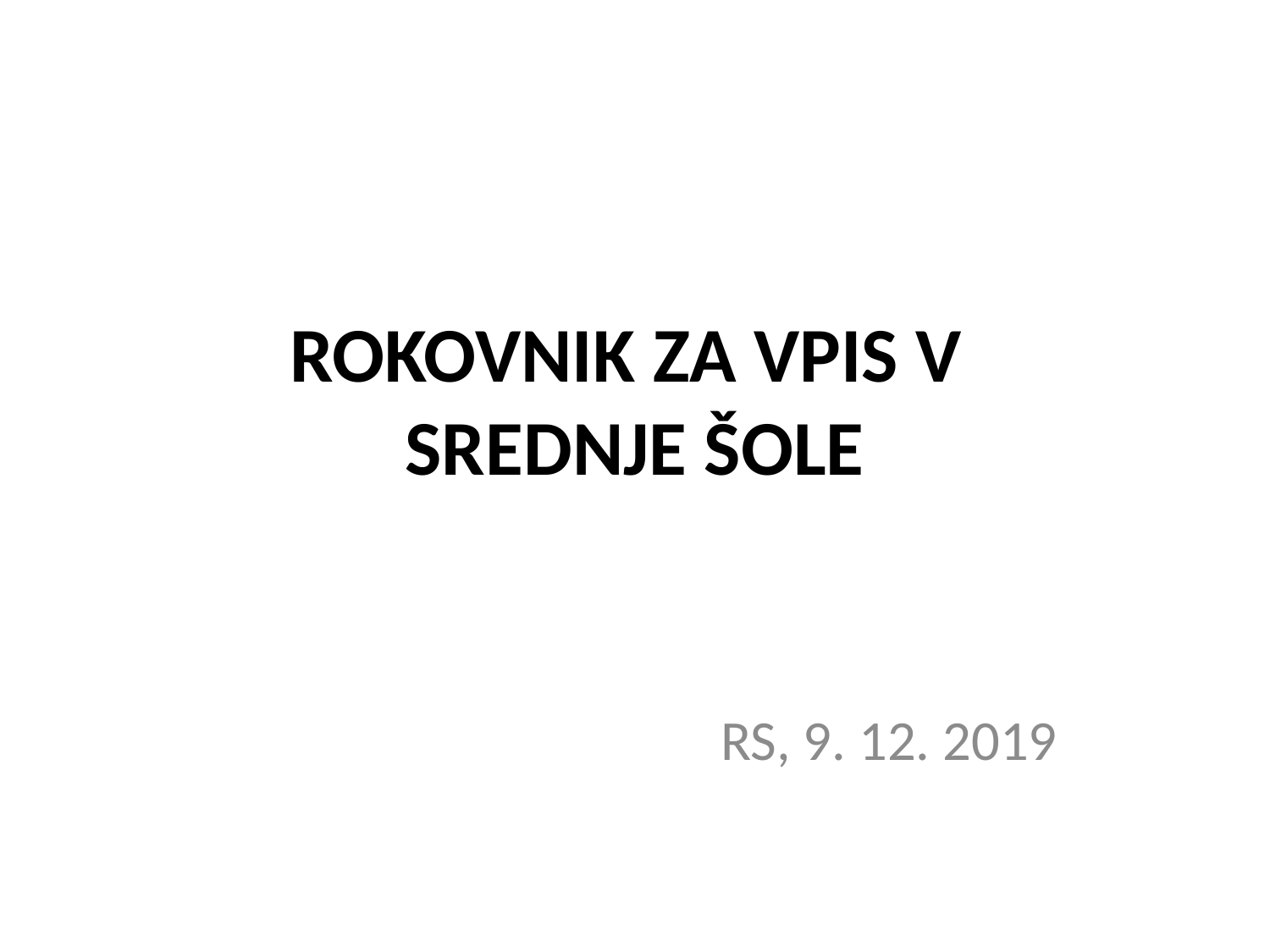

# ROKOVNIK ZA VPIS V SREDNJE ŠOLE

				RS, 9. 12. 2019